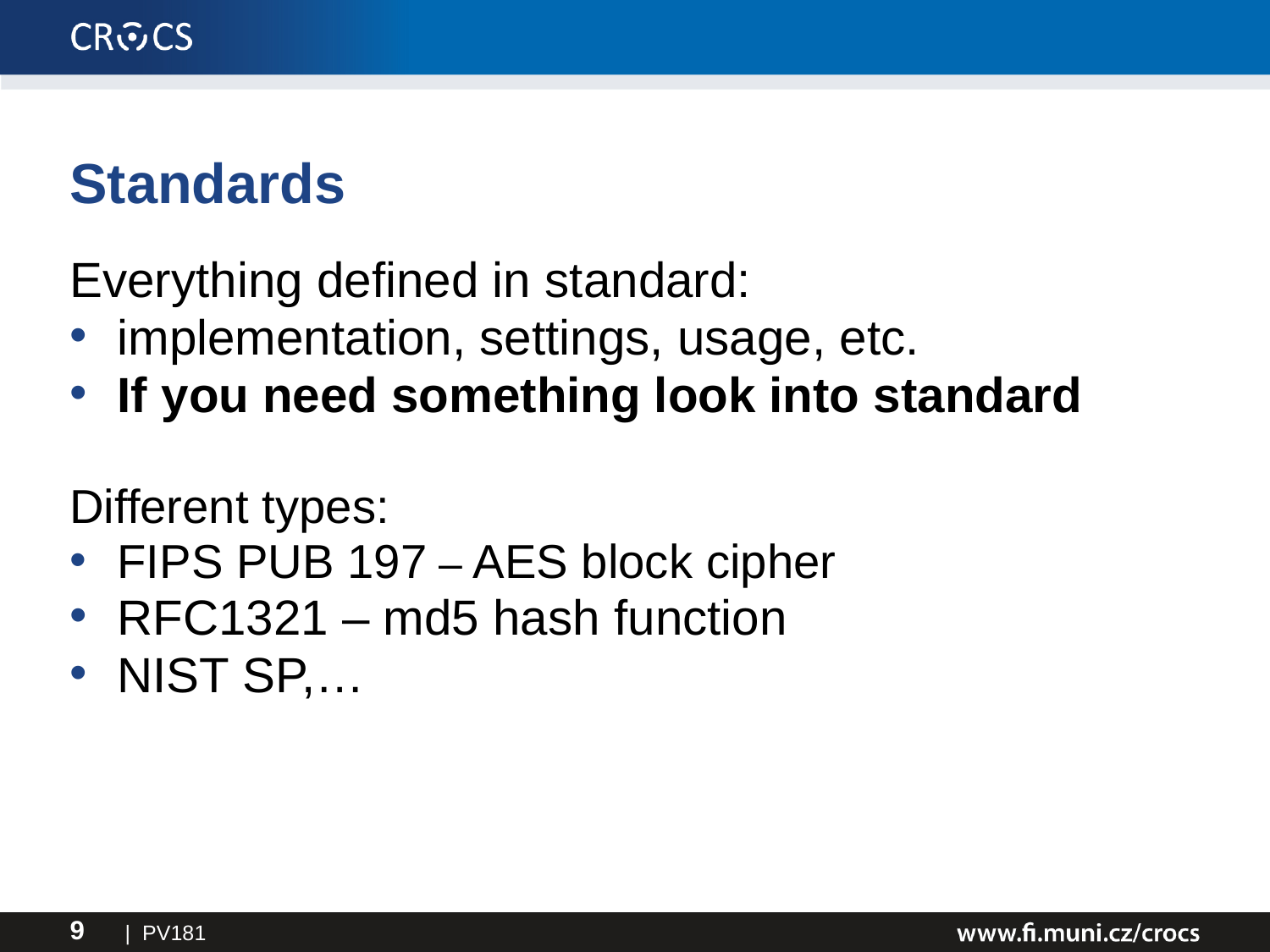

# Standards
Everything defined in standard:
implementation, settings, usage, etc.
If you need something look into standard

Different types:
FIPS PUB 197 – AES block cipher
RFC1321 – md5 hash function
NIST SP,…

|  PV181
9